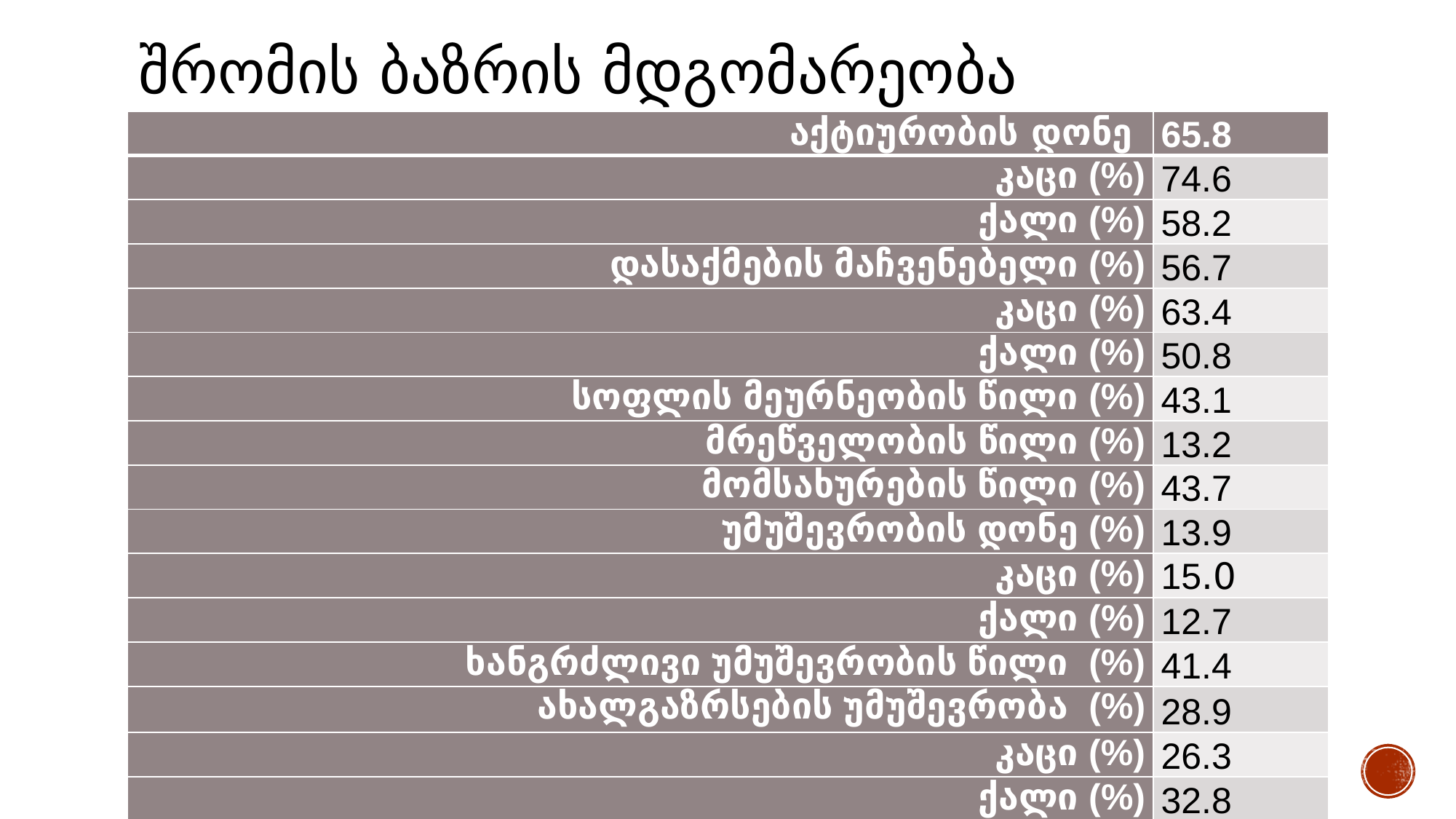

# შრომის ბაზრის მდგომარეობა
წყარო : ILOSTA,
| აქტიურობის დონე | 65.8 |
| --- | --- |
| კაცი (%) | 74.6 |
| ქალი (%) | 58.2 |
| დასაქმების მაჩვენებელი (%) | 56.7 |
| კაცი (%) | 63.4 |
| ქალი (%) | 50.8 |
| სოფლის მეურნეობის წილი (%) | 43.1 |
| მრეწველობის წილი (%) | 13.2 |
| მომსახურების წილი (%) | 43.7 |
| უმუშევრობის დონე (%) | 13.9 |
| კაცი (%) | 15.0 |
| ქალი (%) | 12.7 |
| ხანგრძლივი უმუშევრობის წილი (%) | 41.4 |
| ახალგაზრსების უმუშევრობა (%) | 28.9 |
| კაცი (%) | 26.3 |
| ქალი (%) | 32.8 |